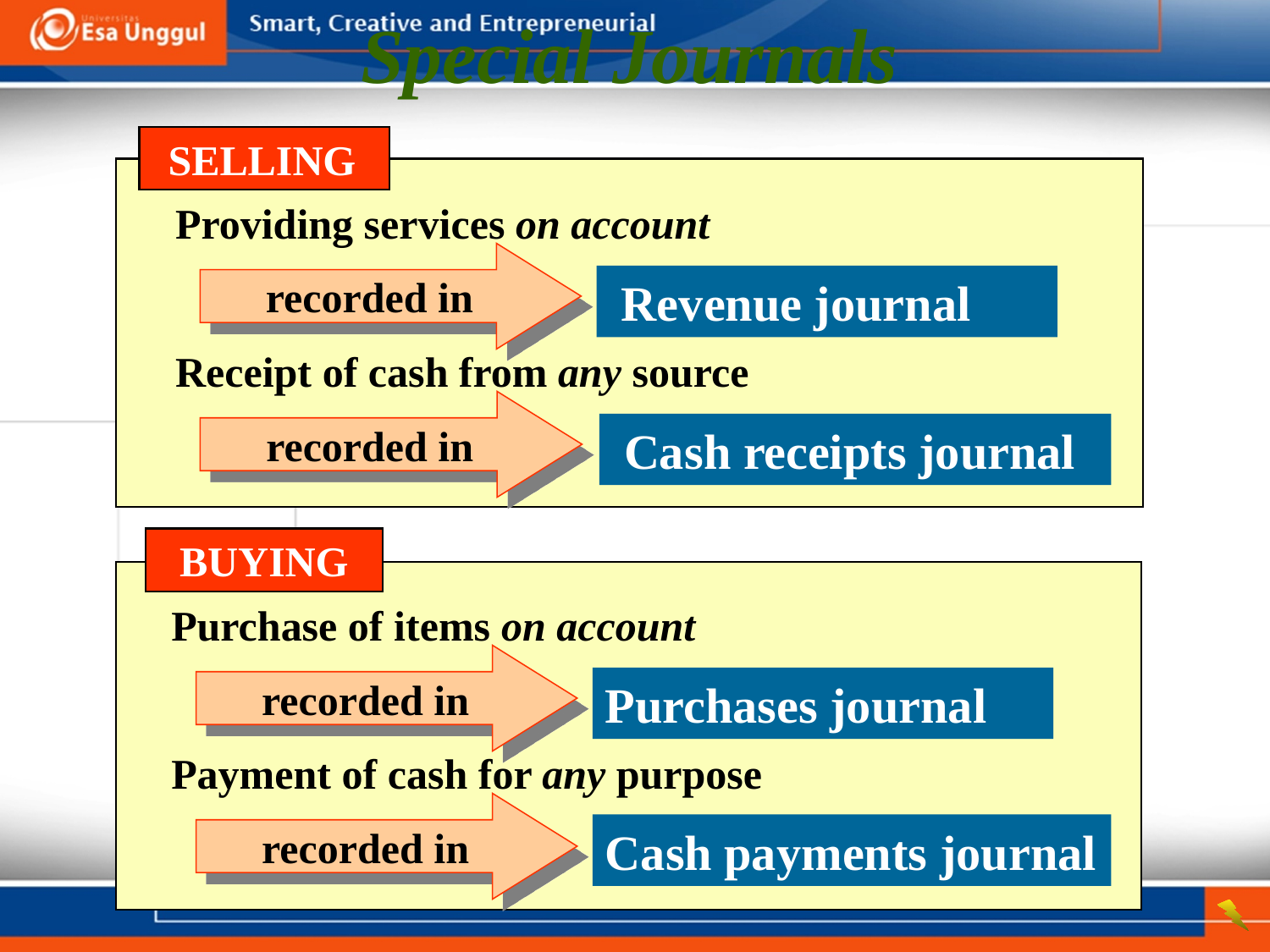

Special Journals
  SELLING

Providing services on account
recorded in
 Revenue journal
Receipt of cash from any source
recorded in
 Cash receipts journal
  BUYING

Purchase of items on account
recorded in
Purchases journal
Payment of cash for any purpose
recorded in
Cash payments journal